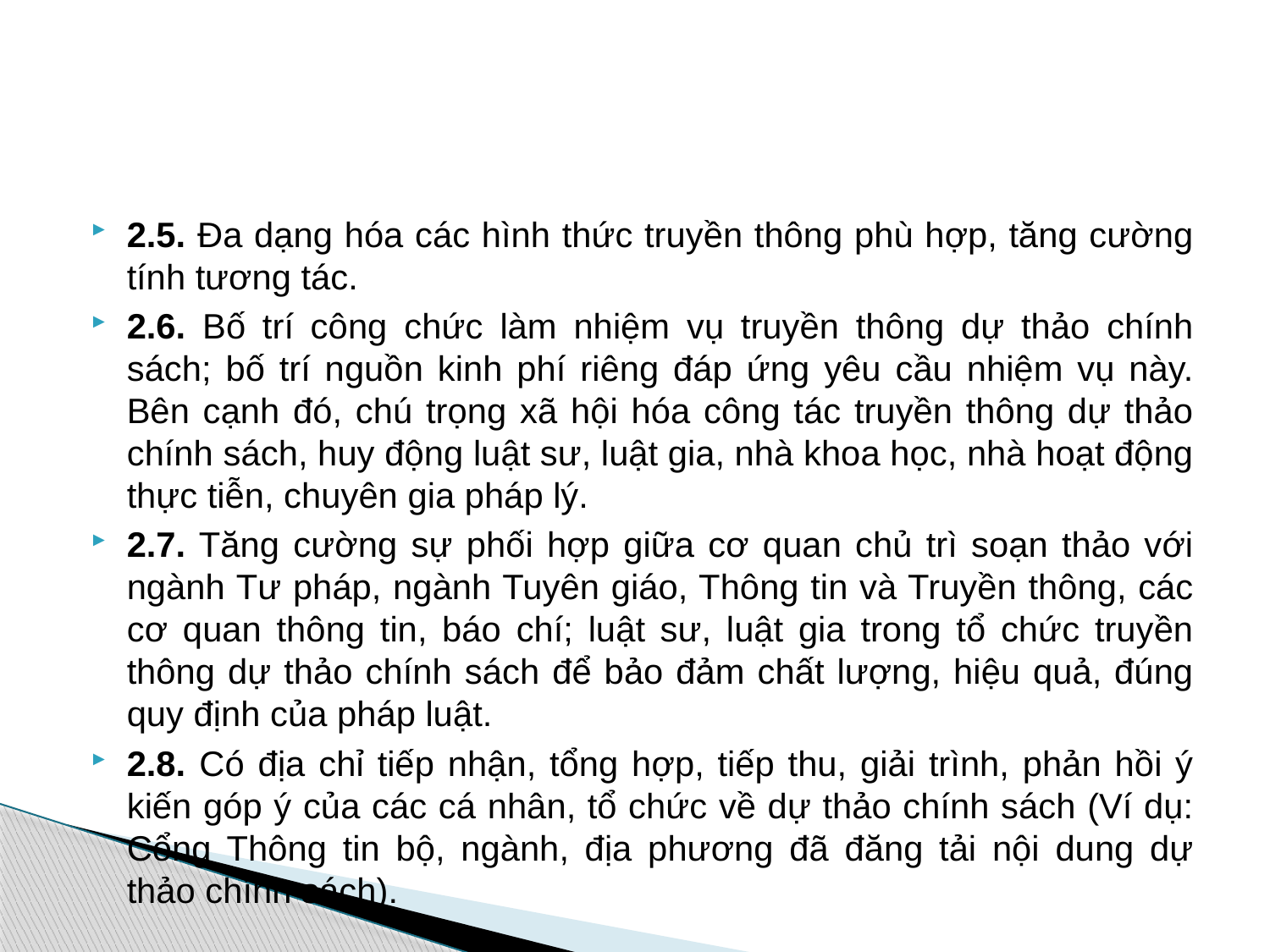

#
2.5. Đa dạng hóa các hình thức truyền thông phù hợp, tăng cường tính tương tác.
2.6. Bố trí công chức làm nhiệm vụ truyền thông dự thảo chính sách; bố trí nguồn kinh phí riêng đáp ứng yêu cầu nhiệm vụ này. Bên cạnh đó, chú trọng xã hội hóa công tác truyền thông dự thảo chính sách, huy động luật sư, luật gia, nhà khoa học, nhà hoạt động thực tiễn, chuyên gia pháp lý.
2.7. Tăng cường sự phối hợp giữa cơ quan chủ trì soạn thảo với ngành Tư pháp, ngành Tuyên giáo, Thông tin và Truyền thông, các cơ quan thông tin, báo chí; luật sư, luật gia trong tổ chức truyền thông dự thảo chính sách để bảo đảm chất lượng, hiệu quả, đúng quy định của pháp luật.
2.8. Có địa chỉ tiếp nhận, tổng hợp, tiếp thu, giải trình, phản hồi ý kiến góp ý của các cá nhân, tổ chức về dự thảo chính sách (Ví dụ: Cổng Thông tin bộ, ngành, địa phương đã đăng tải nội dung dự thảo chính sách).